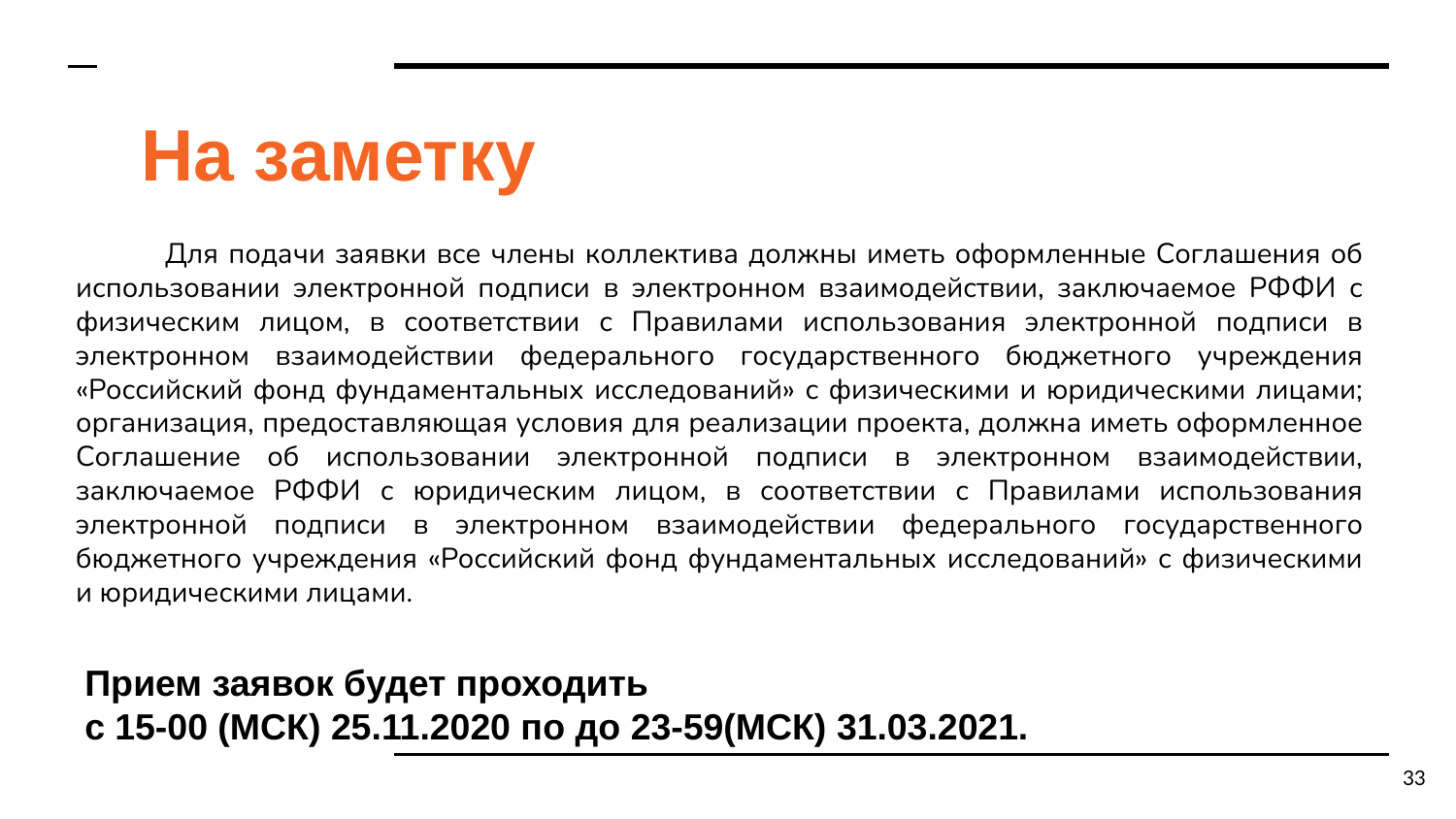

На заметку
         Для подачи заявки все члены коллектива должны иметь оформленные Соглашения об использовании электронной подписи в электронном взаимодействии, заключаемое РФФИ с физическим лицом, в соответствии с Правилами использования электронной подписи в электронном взаимодействии федерального государственного бюджетного учреждения «Российский фонд фундаментальных исследований» с физическими и юридическими лицами; организация, предоставляющая условия для реализации проекта, должна иметь оформленное Соглашение об использовании электронной подписи в электронном взаимодействии, заключаемое РФФИ с юридическим лицом, в соответствии с Правилами использования электронной подписи в электронном взаимодействии федерального государственного бюджетного учреждения «Российский фонд фундаментальных исследований» с физическими и юридическими лицами.
Прием заявок будет проходить
с 15-00 (МСК) 25.11.2020 по до 23-59(МСК) 31.03.2021.
33